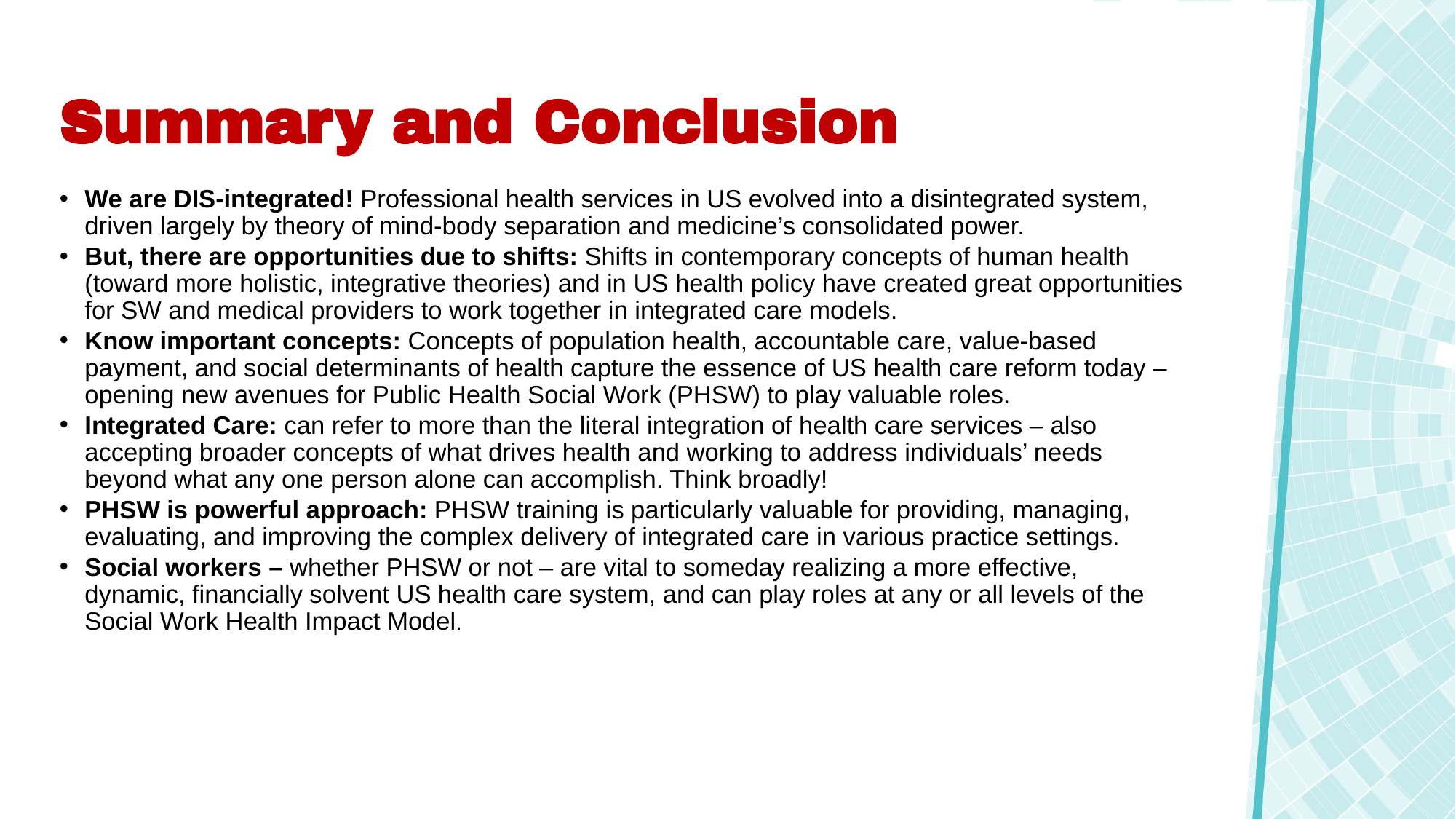

# Summary and Conclusion
We are DIS-integrated! Professional health services in US evolved into a disintegrated system, driven largely by theory of mind-body separation and medicine’s consolidated power.
But, there are opportunities due to shifts: Shifts in contemporary concepts of human health (toward more holistic, integrative theories) and in US health policy have created great opportunities for SW and medical providers to work together in integrated care models.
Know important concepts: Concepts of population health, accountable care, value-based payment, and social determinants of health capture the essence of US health care reform today – opening new avenues for Public Health Social Work (PHSW) to play valuable roles.
Integrated Care: can refer to more than the literal integration of health care services – also accepting broader concepts of what drives health and working to address individuals’ needs beyond what any one person alone can accomplish. Think broadly!
PHSW is powerful approach: PHSW training is particularly valuable for providing, managing, evaluating, and improving the complex delivery of integrated care in various practice settings.
Social workers – whether PHSW or not – are vital to someday realizing a more effective, dynamic, financially solvent US health care system, and can play roles at any or all levels of the Social Work Health Impact Model.